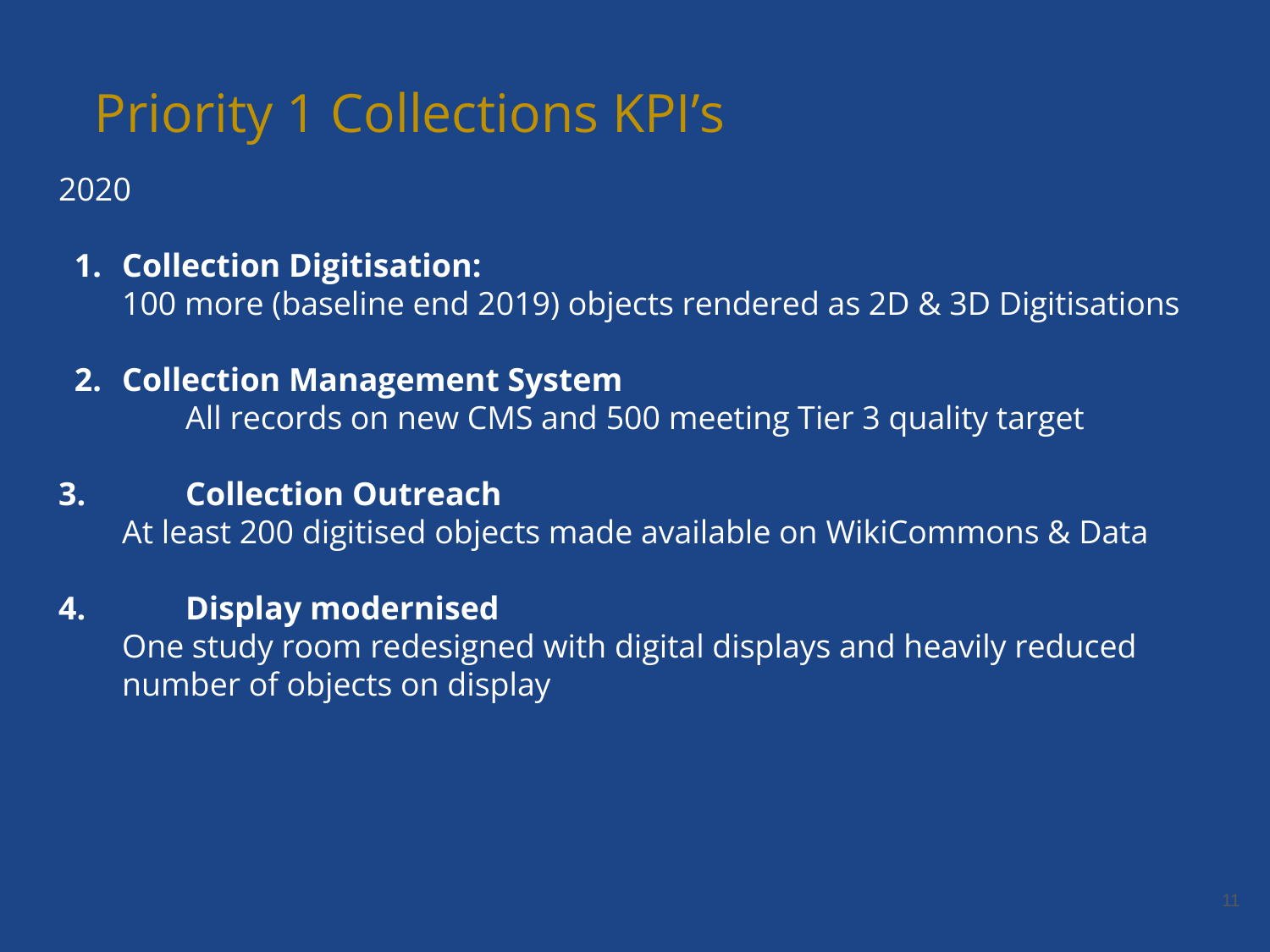

Priority 1 Collections KPI’s
2020

Collection Digitisation:
100 more (baseline end 2019) objects rendered as 2D & 3D Digitisations

Collection Management System
	All records on new CMS and 500 meeting Tier 3 quality target

3.	Collection Outreach
At least 200 digitised objects made available on WikiCommons & Data

4. 	Display modernised
One study room redesigned with digital displays and heavily reduced number of objects on display

11